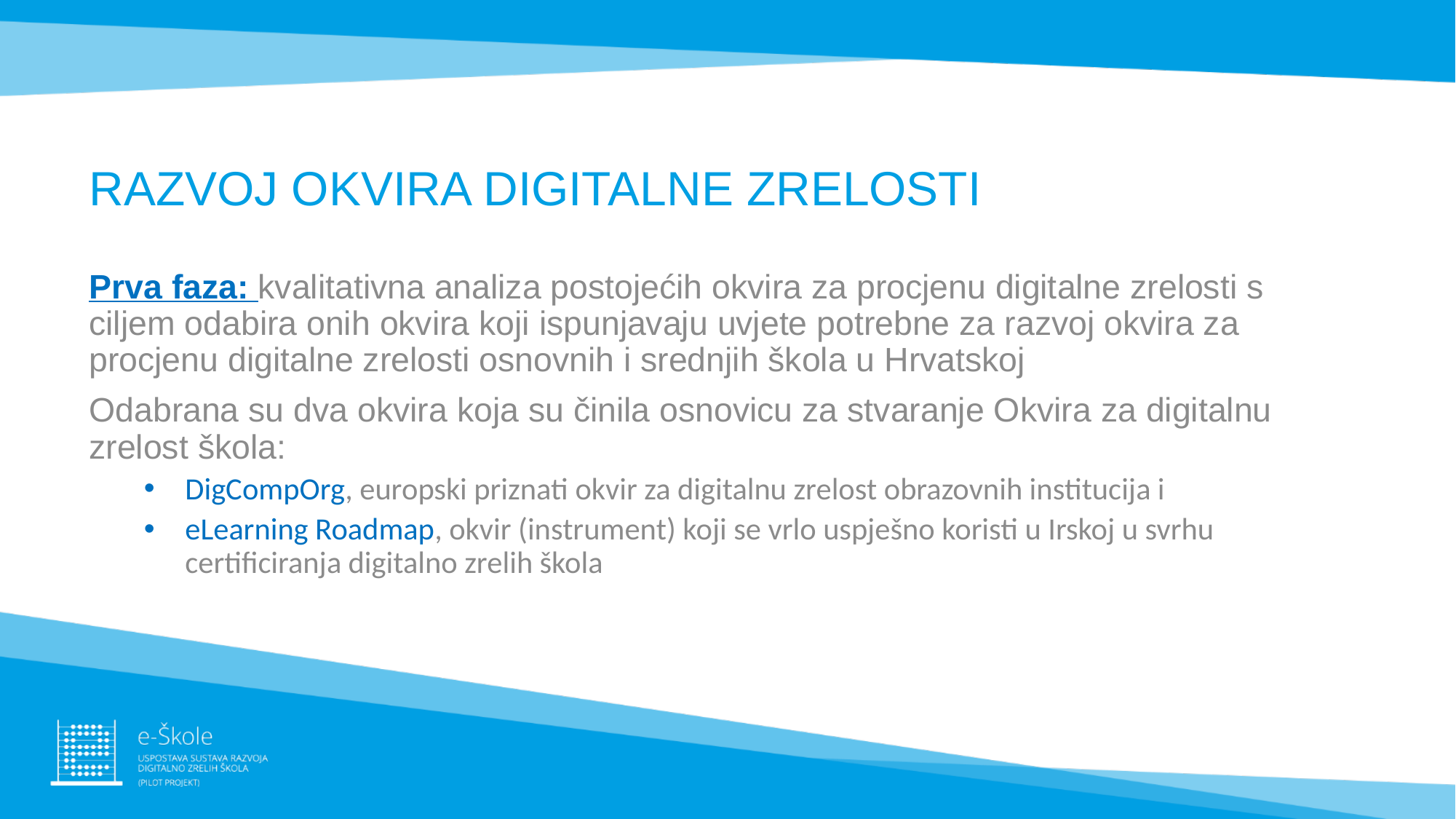

# RAZVOJ OKVIRA DIGITALNE ZRELOSTI
Prva faza: kvalitativna analiza postojećih okvira za procjenu digitalne zrelosti s ciljem odabira onih okvira koji ispunjavaju uvjete potrebne za razvoj okvira za procjenu digitalne zrelosti osnovnih i srednjih škola u Hrvatskoj
Odabrana su dva okvira koja su činila osnovicu za stvaranje Okvira za digitalnu zrelost škola:
DigCompOrg, europski priznati okvir za digitalnu zrelost obrazovnih institucija i
eLearning Roadmap, okvir (instrument) koji se vrlo uspješno koristi u Irskoj u svrhu certificiranja digitalno zrelih škola